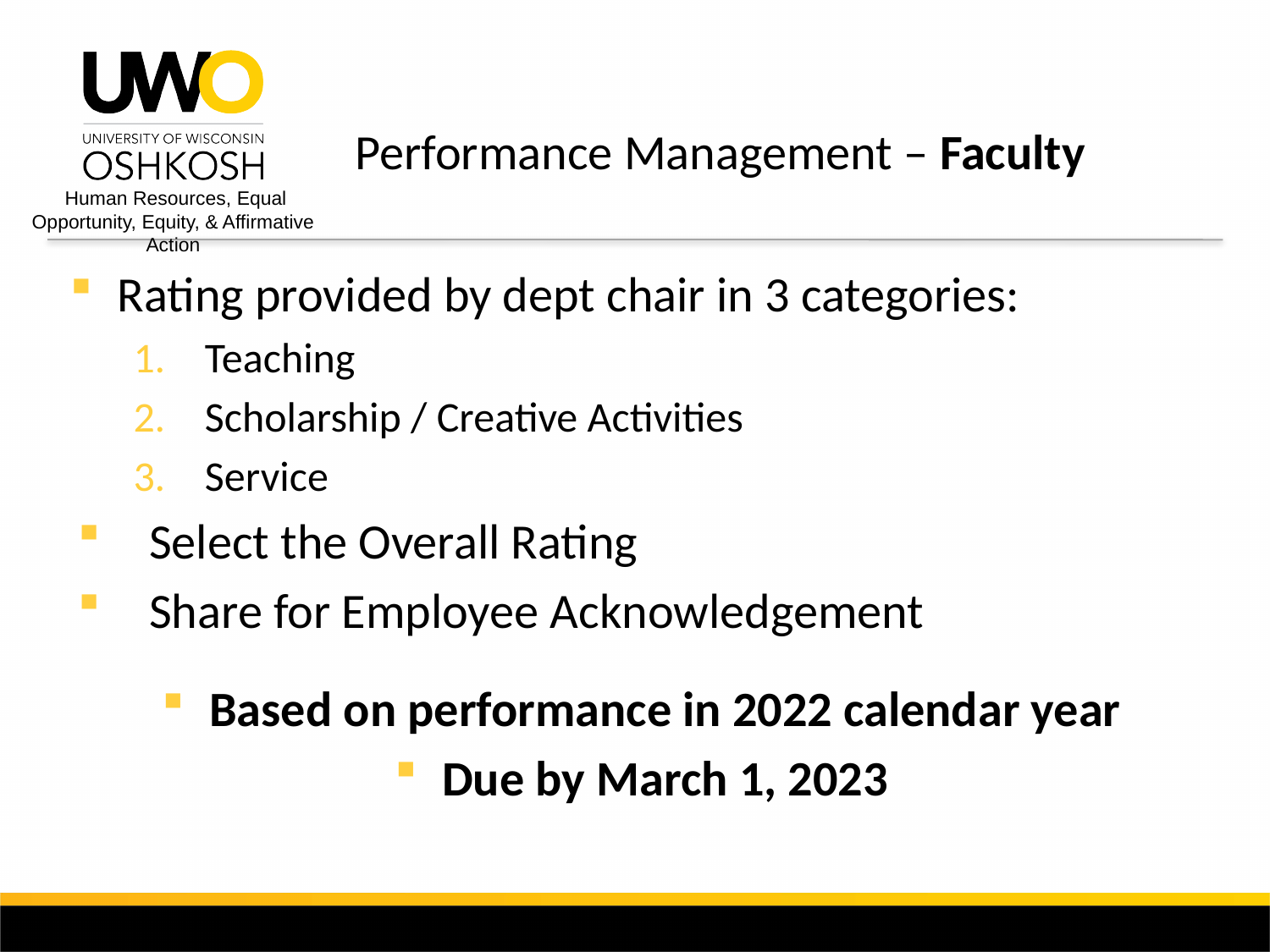

# Performance Management – Faculty
Rating provided by dept chair in 3 categories:
Teaching
Scholarship / Creative Activities
Service
Select the Overall Rating
Share for Employee Acknowledgement

Based on performance in 2022 calendar year
Due by March 1, 2023